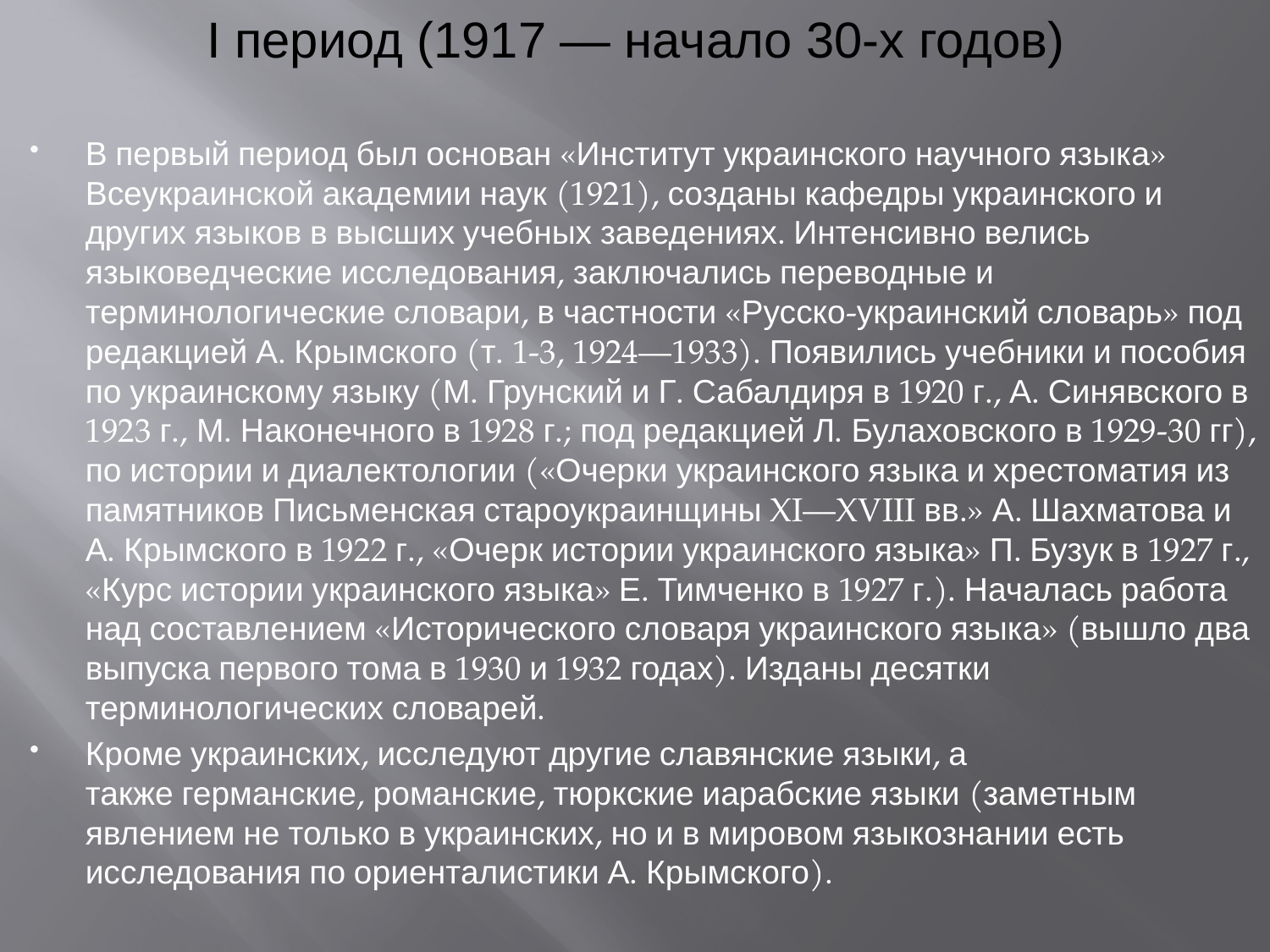

# I период (1917 — начало 30-х годов)
В первый период был основан «Институт украинского научного языка» Всеукраинской академии наук (1921), созданы кафедры украинского и других языков в высших учебных заведениях. Интенсивно велись языковедческие исследования, заключались переводные и терминологические словари, в частности «Русско-украинский словарь» под редакцией А. Крымского (т. 1-3, 1924—1933). Появились учебники и пособия по украинскому языку (М. Грунский и Г. Сабалдиря в 1920 г., А. Синявского в 1923 г., М. Наконечного в 1928 г.; под редакцией Л. Булаховского в 1929-30 гг), по истории и диалектологии («Очерки украинского языка и хрестоматия из памятников Письменская староукраинщины XI—XVIII вв.» А. Шахматова и А. Крымского в 1922 г., «Очерк истории украинского языка» П. Бузук в 1927 г., «Курс истории украинского языка» Е. Тимченко в 1927 г.). Началась работа над составлением «Исторического словаря украинского языка» (вышло два выпуска первого тома в 1930 и 1932 годах). Изданы десятки терминологических словарей.
Кроме украинских, исследуют другие славянские языки, а также германские, романские, тюркские иарабские языки (заметным явлением не только в украинских, но и в мировом языкознании есть исследования по ориенталистики А. Крымского).